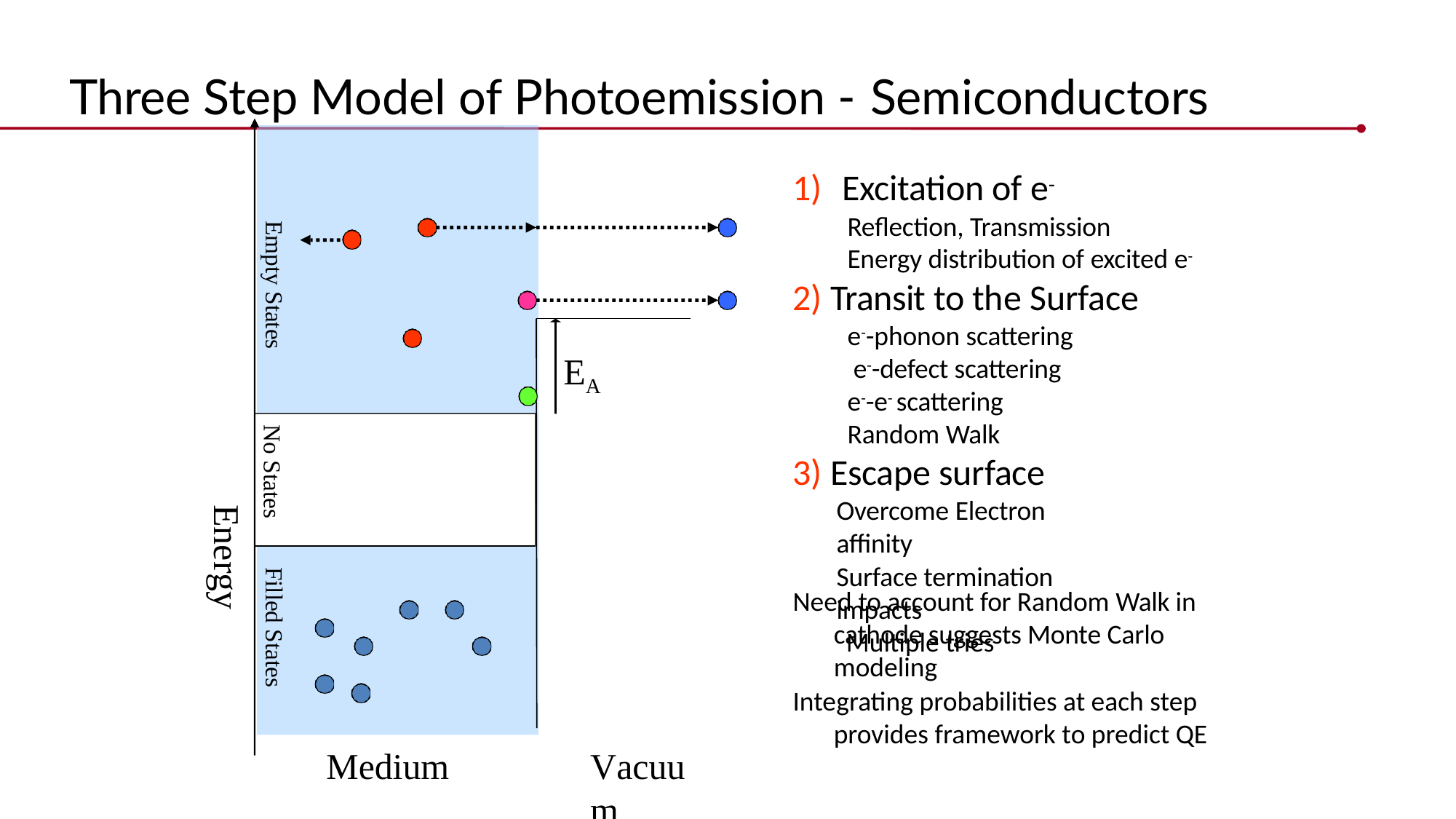

#
Three Step Model of Photoemission - Semiconductors

Excitation of e-
Reflection, Transmission
Energy distribution of excited e-
Transit to the Surface
e--phonon scattering  e--defect scattering  e--e- scattering  Random Walk
Escape surface
Overcome Electron affinity
Surface termination impacts
Multiple tries

Empty States

EA

No States
Energy

Filled States
Need to account for Random Walk in  cathode suggests Monte Carlo  modeling
Integrating probabilities at each step provides framework to predict QE

Medium
Vacuum